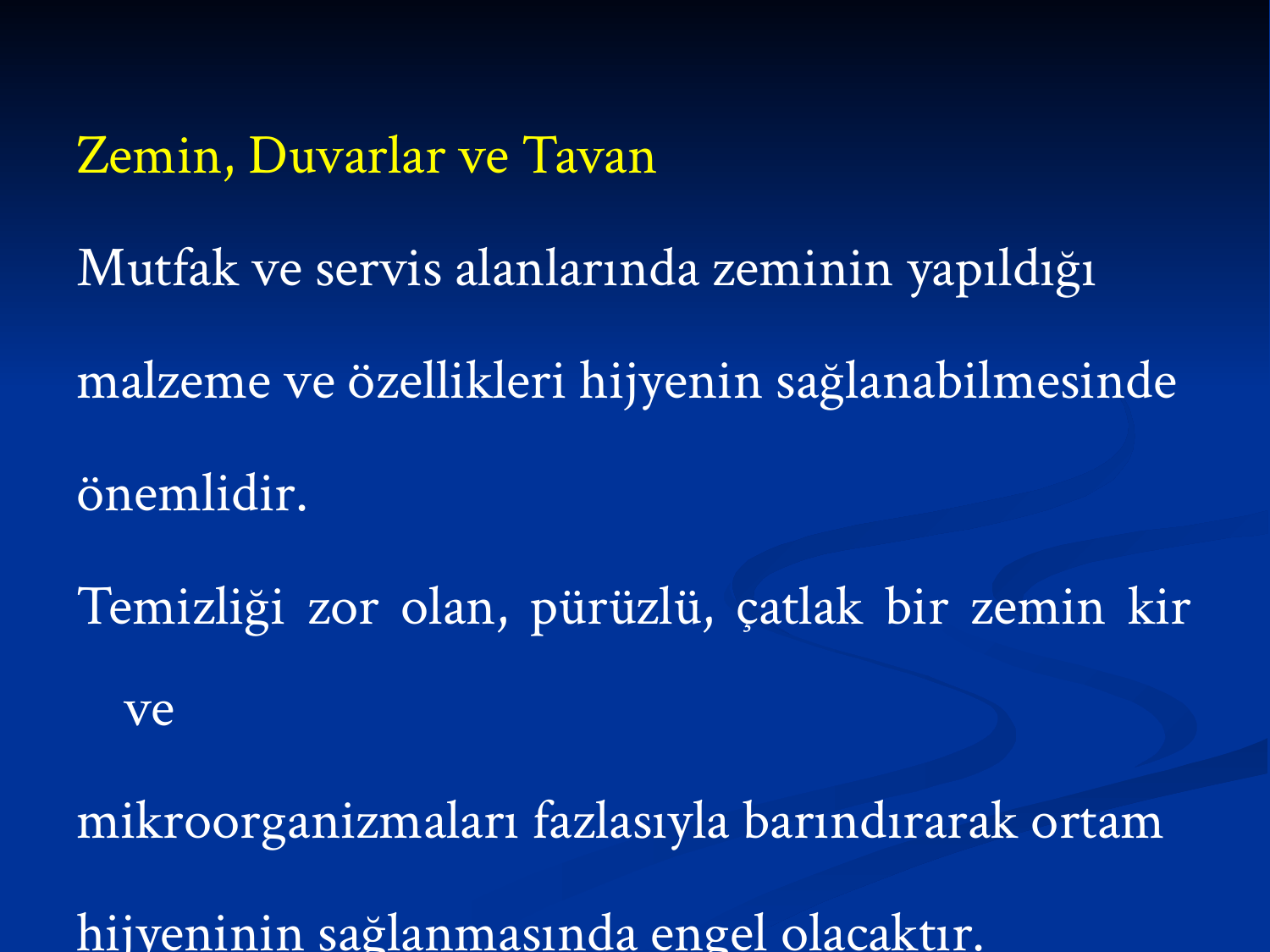

Zemin, Duvarlar ve Tavan
Mutfak ve servis alanlarında zeminin yapıldığı
malzeme ve özellikleri hijyenin sağlanabilmesinde
önemlidir.
Temizliği zor olan, pürüzlü, çatlak bir zemin kir ve
mikroorganizmaları fazlasıyla barındırarak ortam
hijyeninin sağlanmasında engel olacaktır.